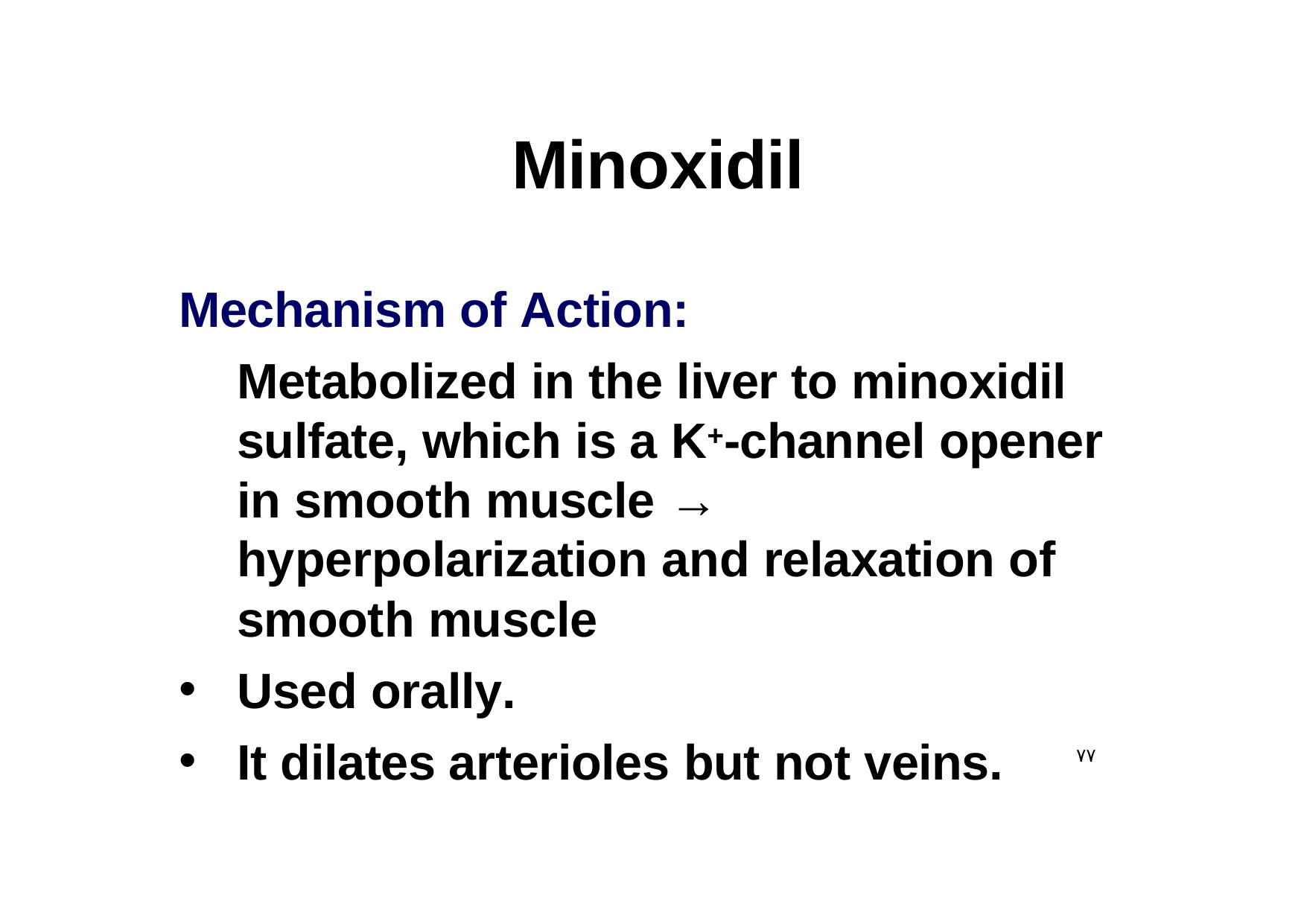

# Minoxidil

Mechanism of Action:
Metabolized in the liver to minoxidil sulfate, which is a K+-channel opener in smooth muscle → hyperpolarization and relaxation of smooth muscle
Used orally.

It dilates arterioles but not veins.
٧٧